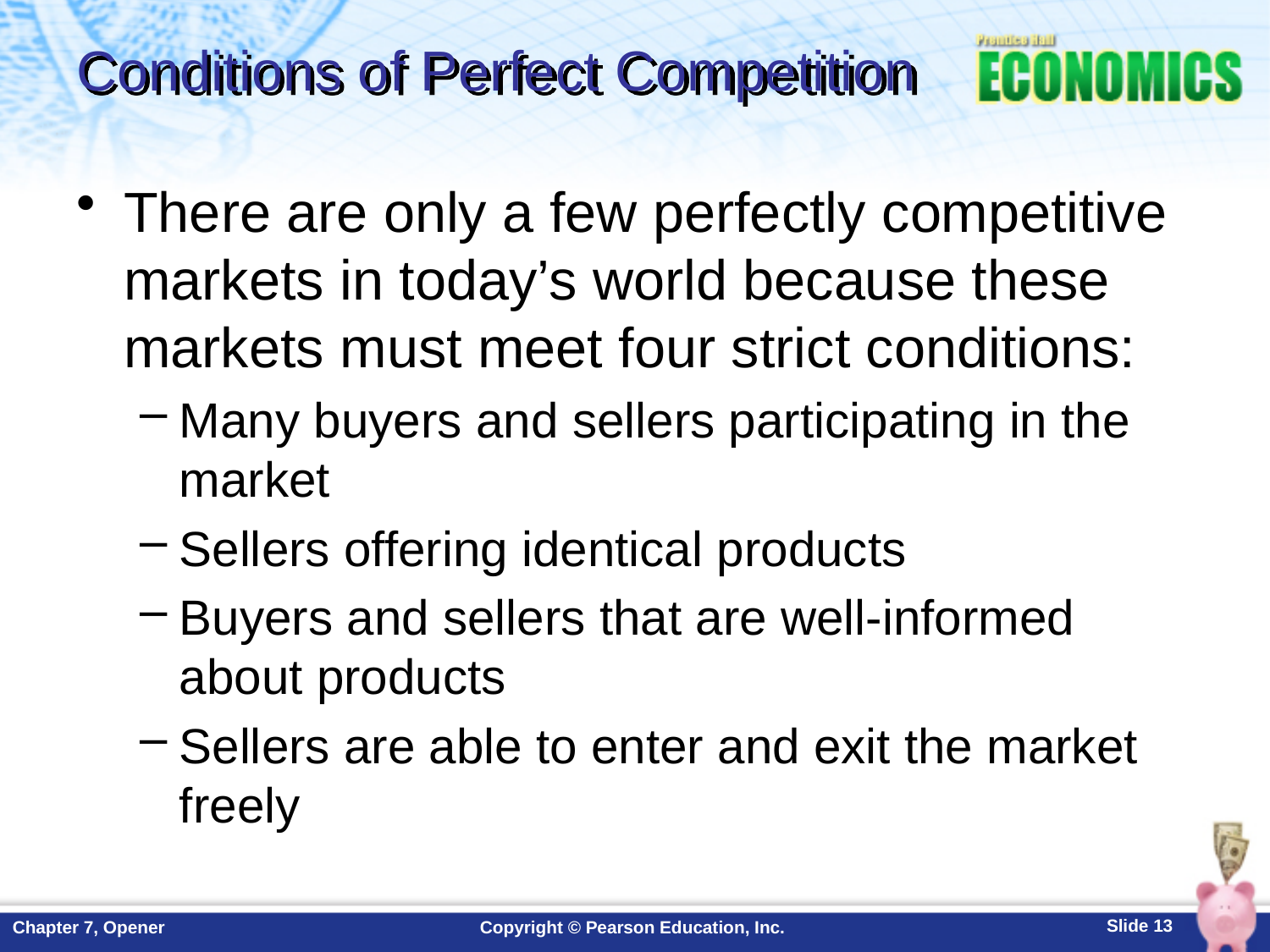

# Conditions of Perfect Competition
There are only a few perfectly competitive markets in today’s world because these markets must meet four strict conditions:
Many buyers and sellers participating in the market
Sellers offering identical products
Buyers and sellers that are well-informed about products
Sellers are able to enter and exit the market freely